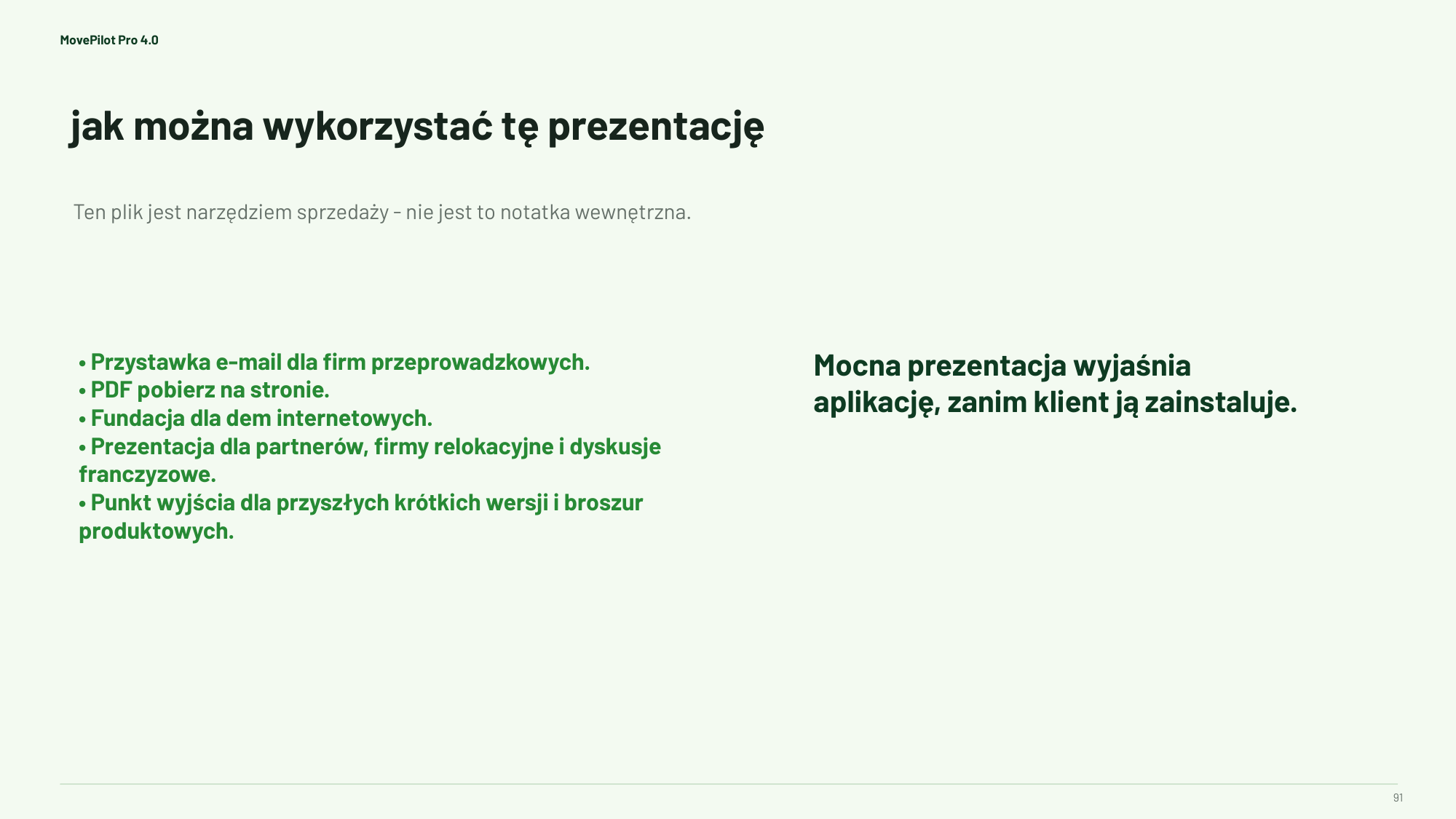

MovePilot Pro 4.0
jak można wykorzystać tę prezentację
Mocna prezentacja wyjaśnia aplikację, zanim klient ją zainstaluje.
Ten plik jest narzędziem sprzedaży - nie jest to notatka wewnętrzna.
• Przystawka e-mail dla firm przeprowadzkowych.
• PDF pobierz na stronie.
• Fundacja dla dem internetowych.
• Prezentacja dla partnerów, firmy relokacyjne i dyskusje franczyzowe.
• Punkt wyjścia dla przyszłych krótkich wersji i broszur produktowych.

91